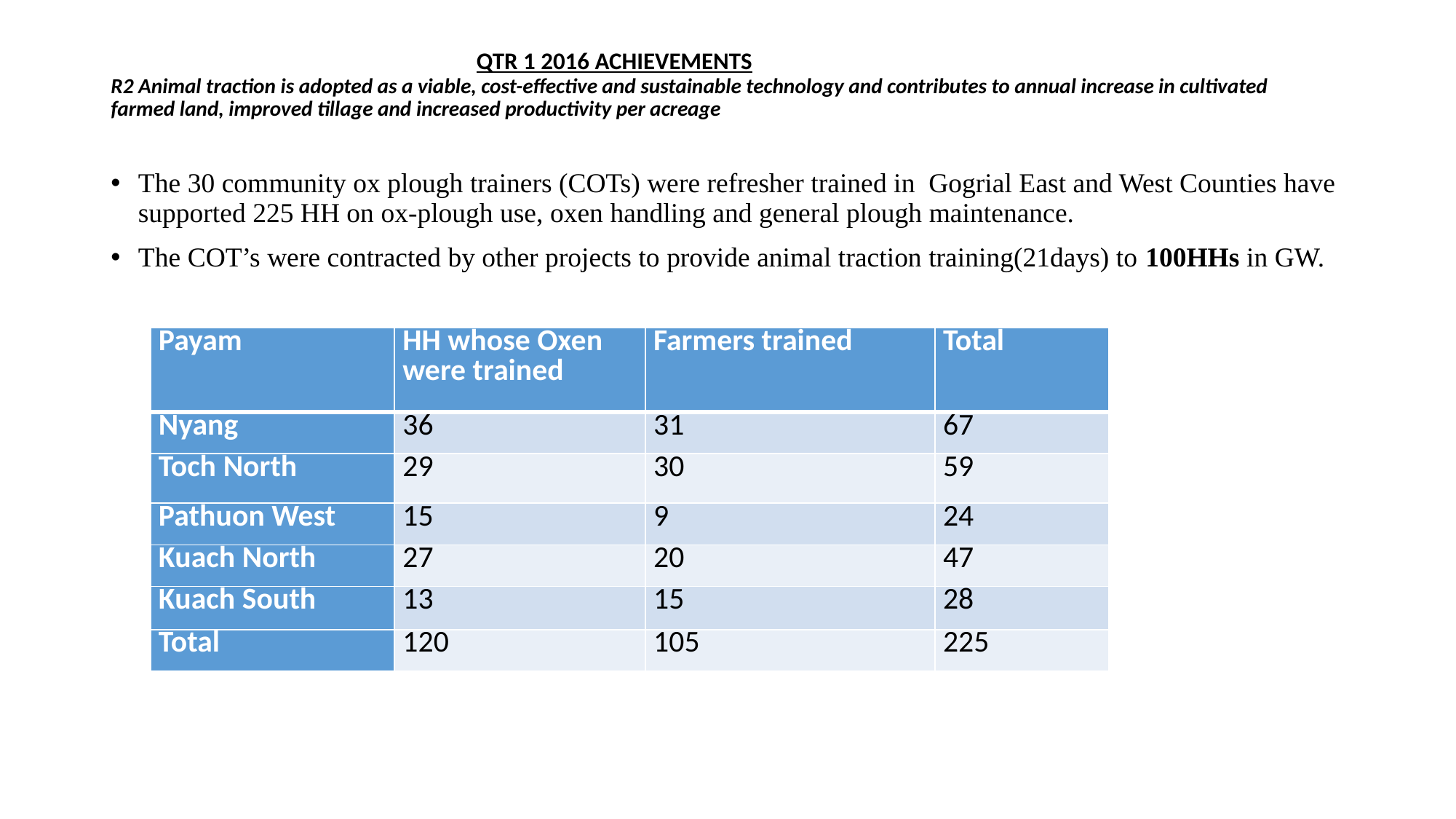

# QTR 1 2016 ACHIEVEMENTS R2 Animal traction is adopted as a viable, cost-effective and sustainable technology and contributes to annual increase in cultivated farmed land, improved tillage and increased productivity per acreage
The 30 community ox plough trainers (COTs) were refresher trained in  Gogrial East and West Counties have supported 225 HH on ox-plough use, oxen handling and general plough maintenance.
The COT’s were contracted by other projects to provide animal traction training(21days) to 100HHs in GW.

| Payam | HH whose Oxen were trained | Farmers trained | Total |
| --- | --- | --- | --- |
| Nyang | 36 | 31 | 67 |
| Toch North | 29 | 30 | 59 |
| Pathuon West | 15 | 9 | 24 |
| Kuach North | 27 | 20 | 47 |
| Kuach South | 13 | 15 | 28 |
| Total | 120 | 105 | 225 |